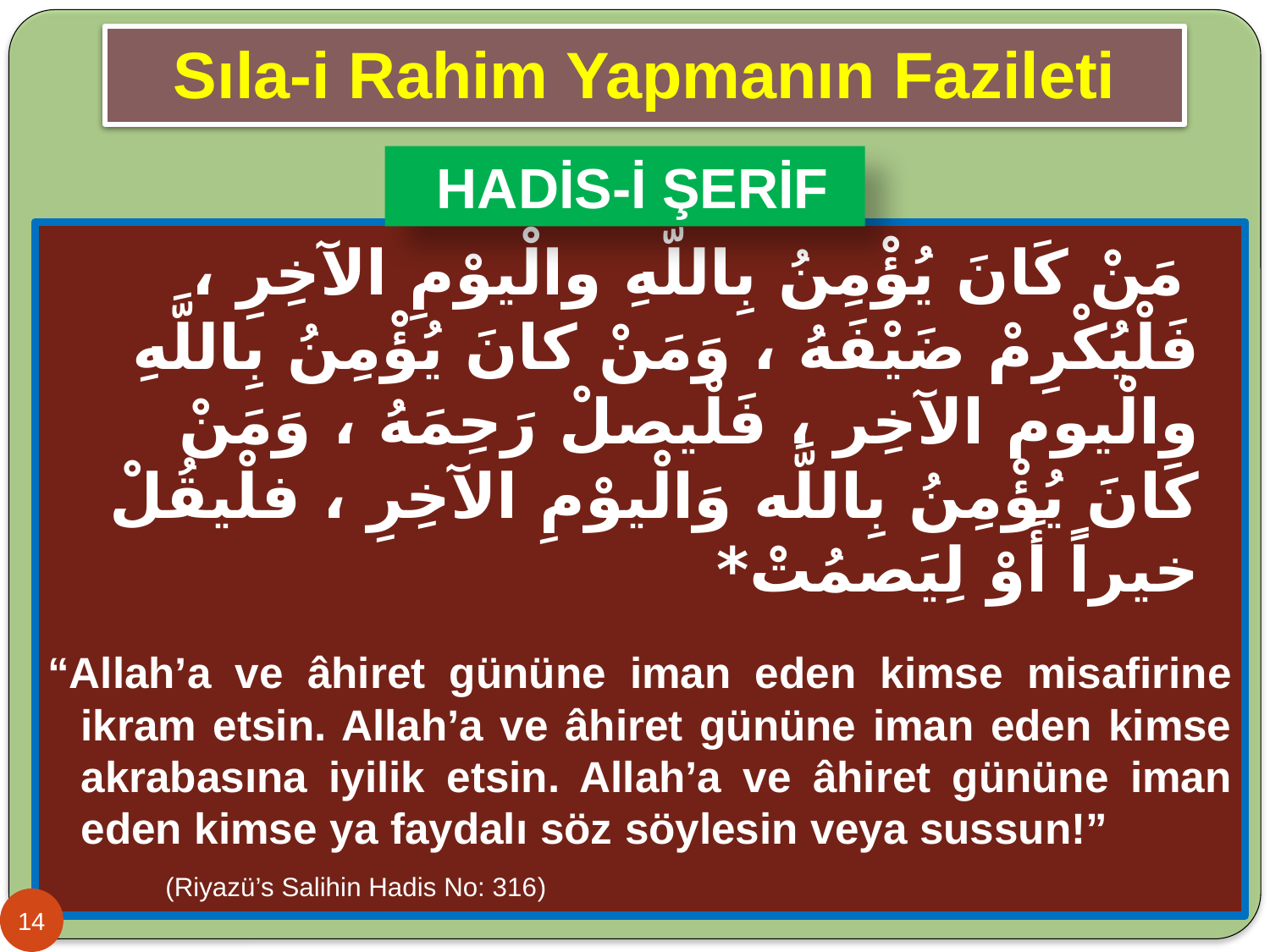

# Sıla-i Rahim Yapmanın Fazileti
 HADİS-İ ŞERİF
   مَنْ كَانَ يُؤْمِنُ بِاللَّهِ والْيوْمِ الآخِرِ ، فَلْيُكْرِمْ ضَيْفَهُ ، وَمَنْ كانَ يُؤْمِنُ بِاللَّهِ والْيوم الآخِر ، فَلْيصلْ رَحِمَهُ ، وَمَنْ كَانَ يُؤْمِنُ بِاللَّه وَالْيوْمِ الآخِرِ ، فلْيقُلْ خيراً أَوْ لِيَصمُتْ*

“Allah’a ve âhiret gününe iman eden kimse misafirine ikram etsin. Allah’a ve âhiret gününe iman eden kimse akrabasına iyilik etsin. Allah’a ve âhiret gününe iman eden kimse ya faydalı söz söylesin veya sussun!”                  (Riyazü’s Salihin Hadis No: 316)
14